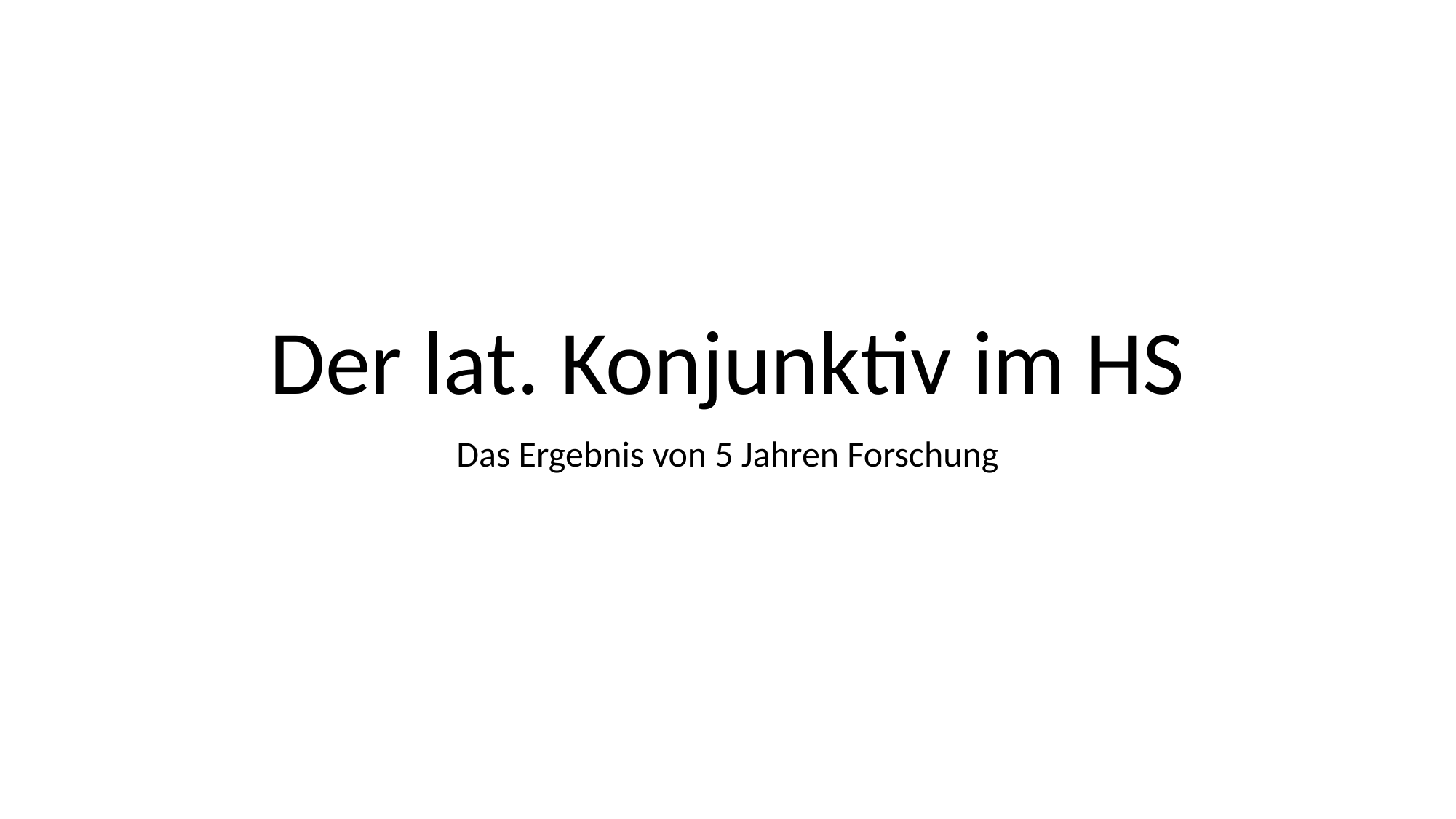

# Der lat. Konjunktiv im HS
Das Ergebnis von 5 Jahren Forschung